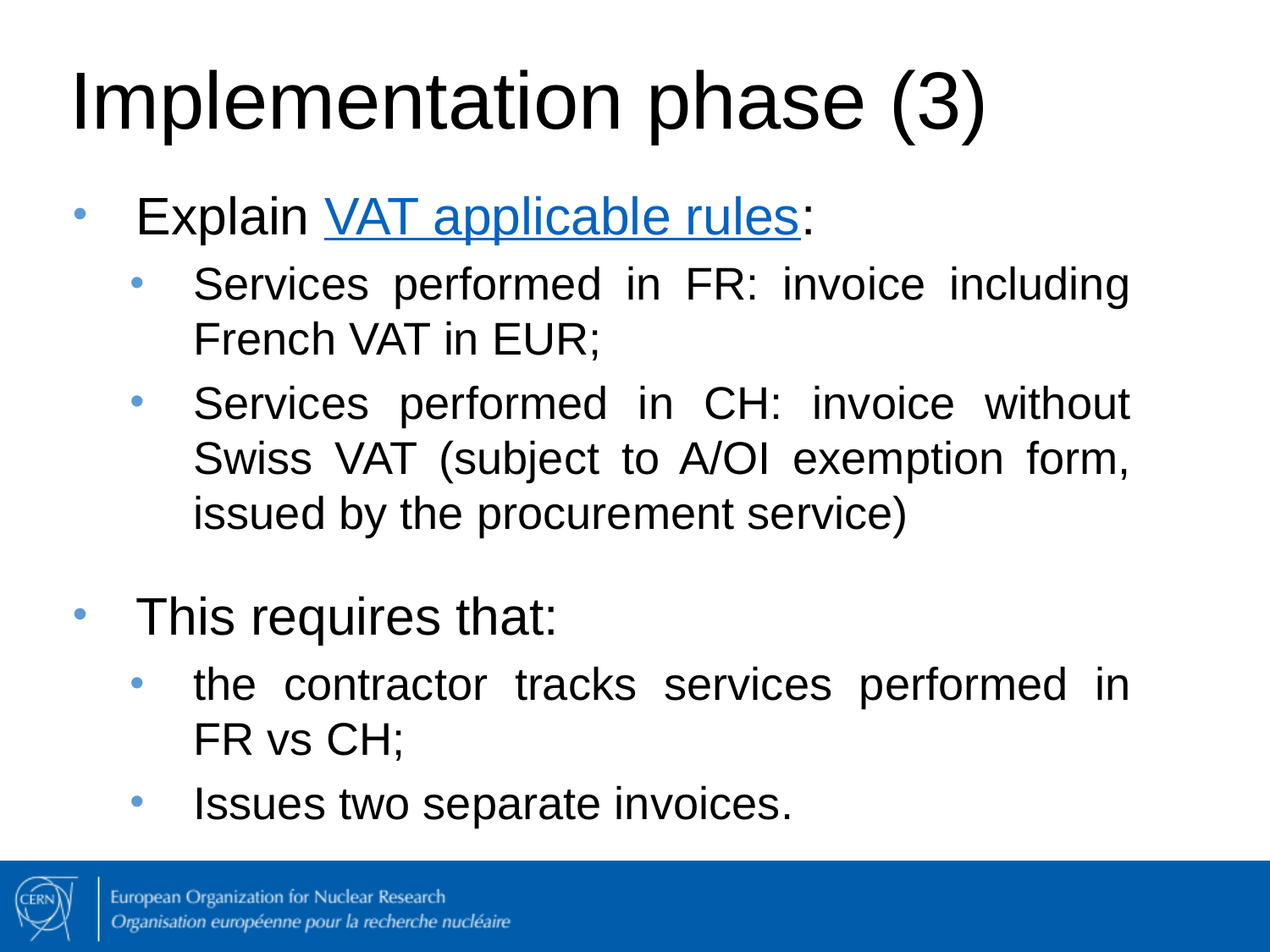

# Implementation phase (3)
Explain VAT applicable rules:
Services performed in FR: invoice including French VAT in EUR;
Services performed in CH: invoice without Swiss VAT (subject to A/OI exemption form, issued by the procurement service)
This requires that:
the contractor tracks services performed in FR vs CH;
Issues two separate invoices.